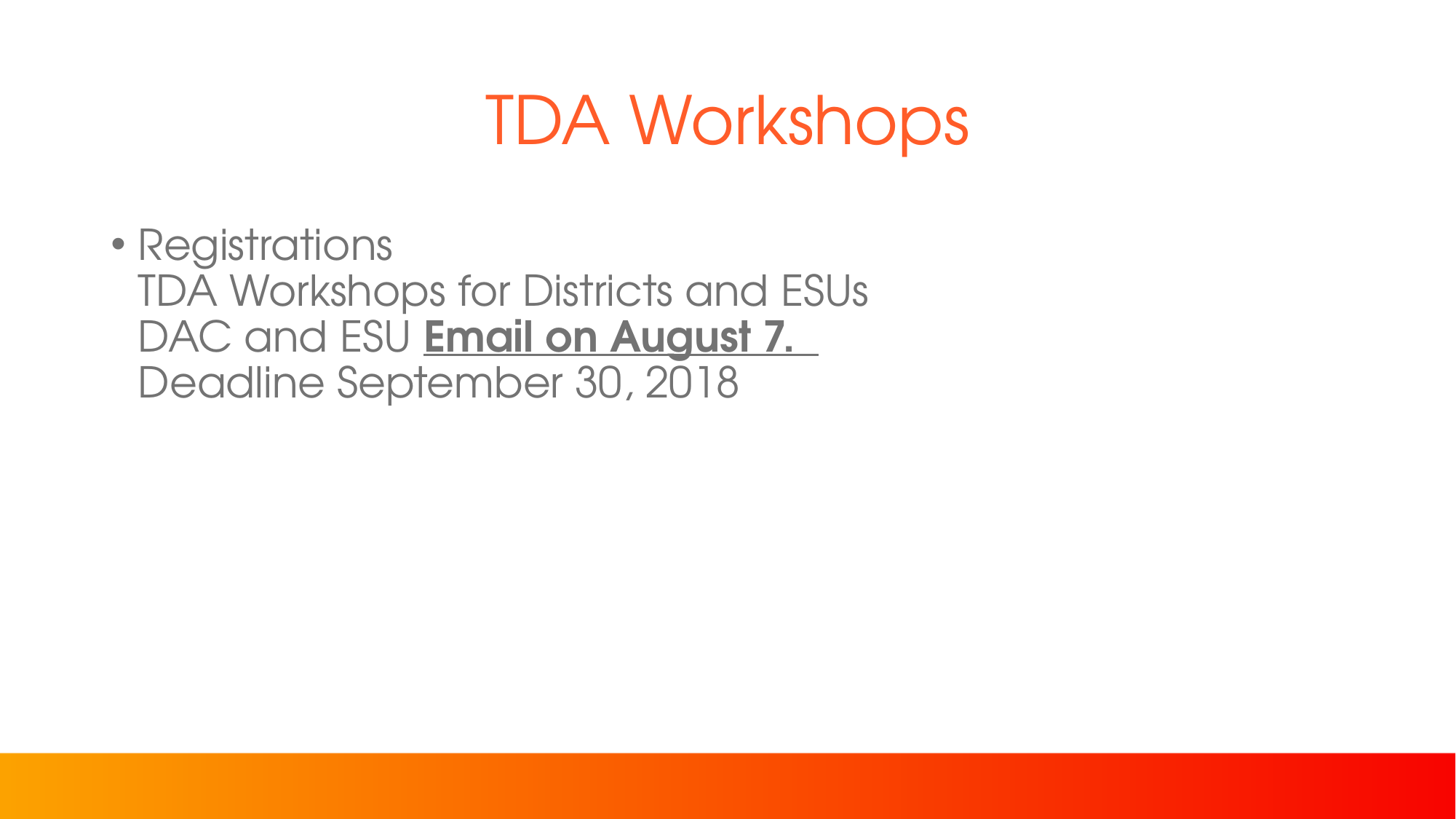

# TDA Workshops
Registrations
TDA Workshops for Districts and ESUs
DAC and ESU Email on August 7.
Deadline September 30, 2018